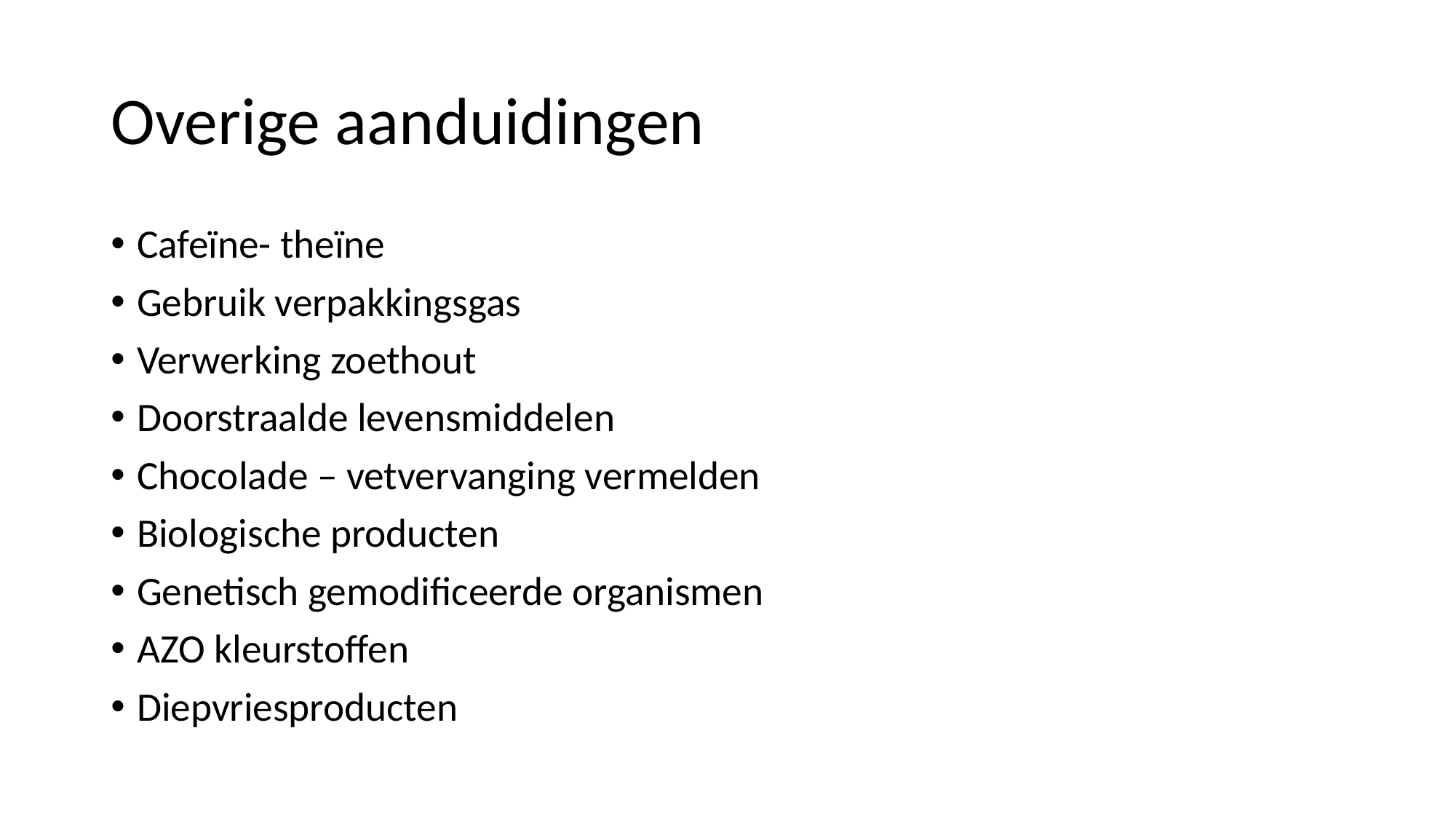

# Overige aanduidingen
Cafeïne- theïne
Gebruik verpakkingsgas
Verwerking zoethout
Doorstraalde levensmiddelen
Chocolade – vetvervanging vermelden
Biologische producten
Genetisch gemodificeerde organismen
AZO kleurstoffen
Diepvriesproducten